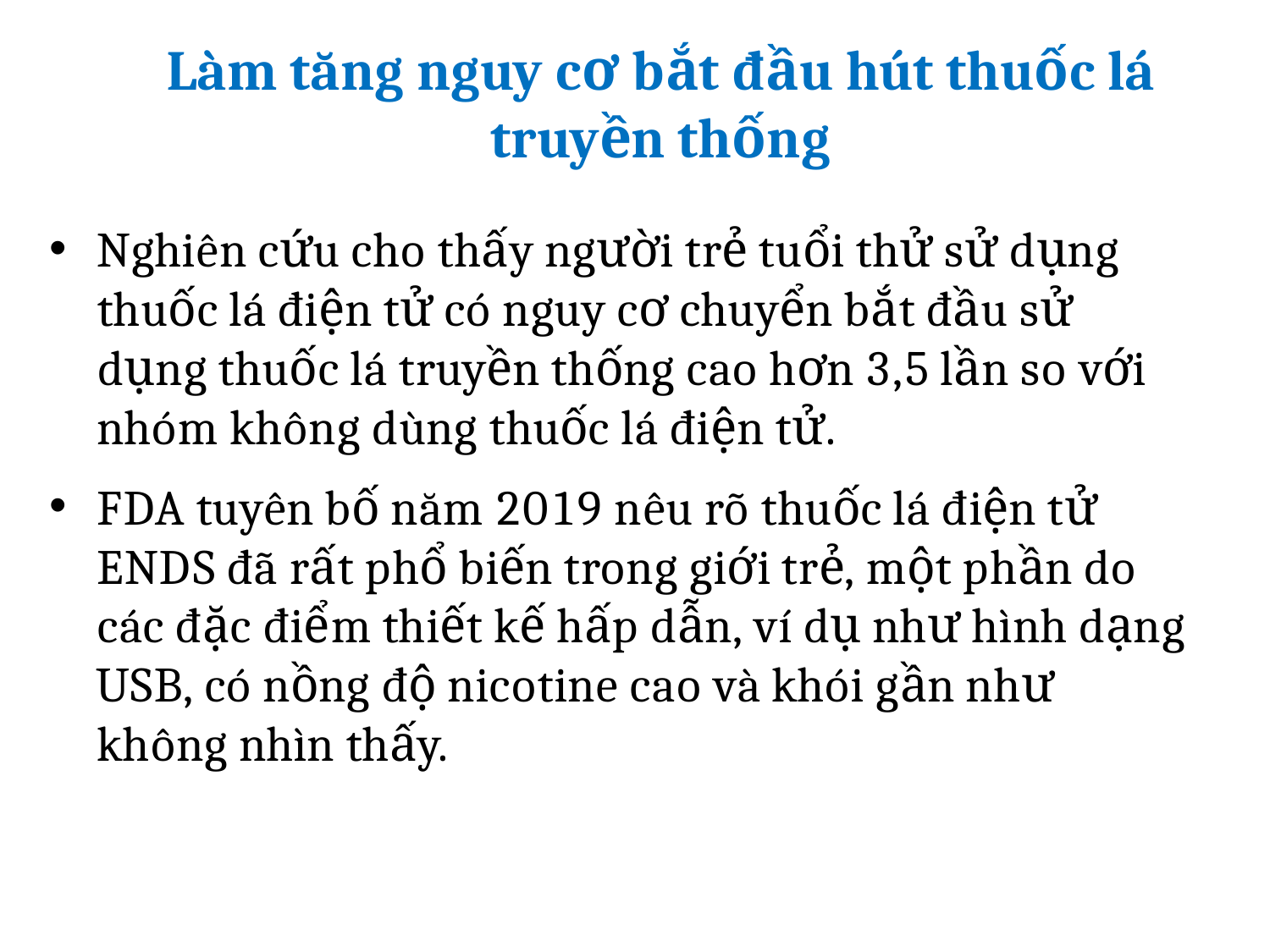

# Làm tăng nguy cơ bắt đầu hút thuốc lá truyền thống
Nghiên cứu cho thấy người trẻ tuổi thử sử dụng thuốc lá điện tử có nguy cơ chuyển bắt đầu sử dụng thuốc lá truyền thống cao hơn 3,5 lần so với nhóm không dùng thuốc lá điện tử.
FDA tuyên bố năm 2019 nêu rõ thuốc lá điện tử ENDS đã rất phổ biến trong giới trẻ, một phần do các đặc điểm thiết kế hấp dẫn, ví dụ như hình dạng USB, có nồng độ nicotine cao và khói gần như không nhìn thấy.